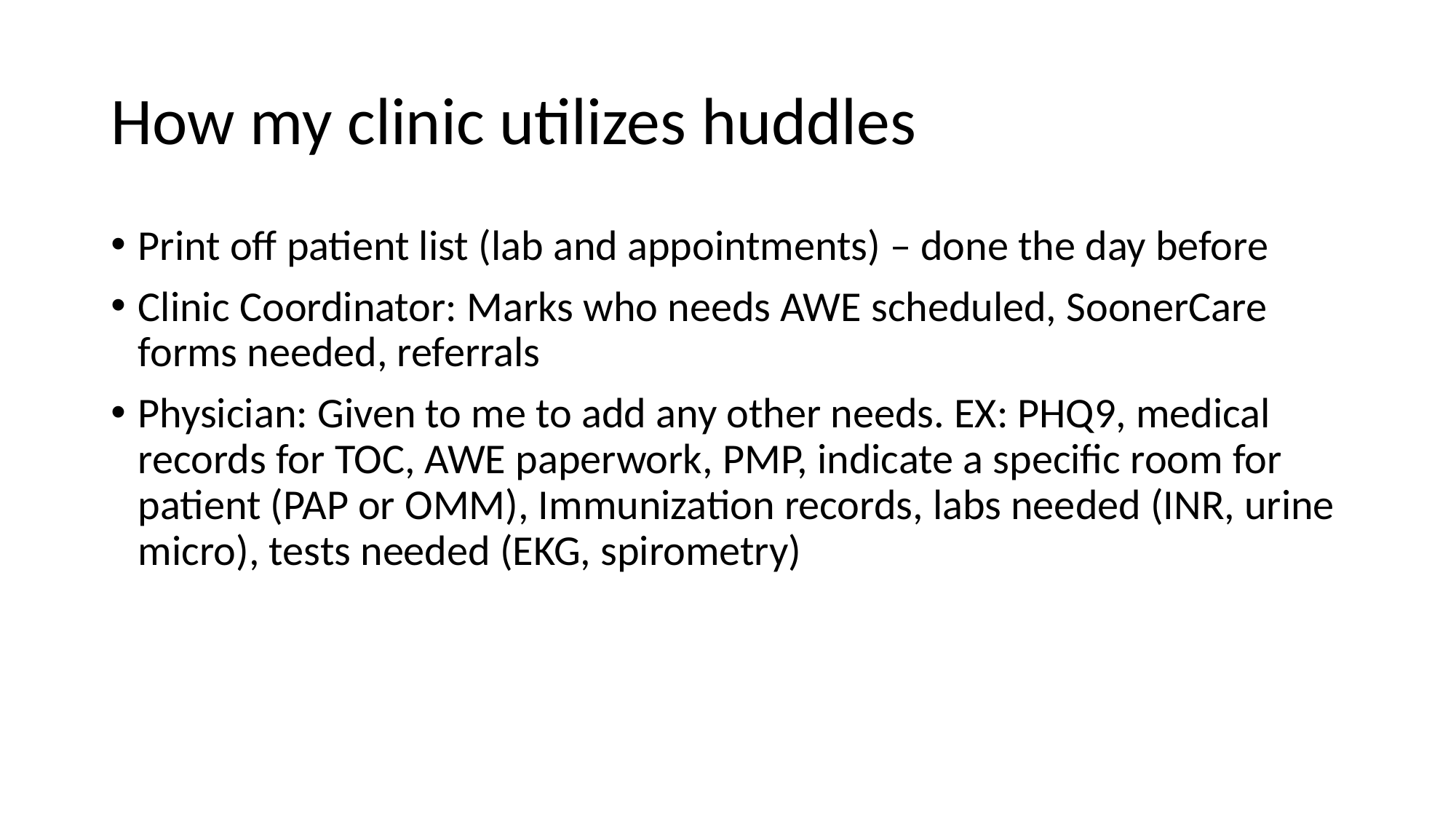

# How my clinic utilizes huddles
Print off patient list (lab and appointments) – done the day before
Clinic Coordinator: Marks who needs AWE scheduled, SoonerCare forms needed, referrals
Physician: Given to me to add any other needs. EX: PHQ9, medical records for TOC, AWE paperwork, PMP, indicate a specific room for patient (PAP or OMM), Immunization records, labs needed (INR, urine micro), tests needed (EKG, spirometry)